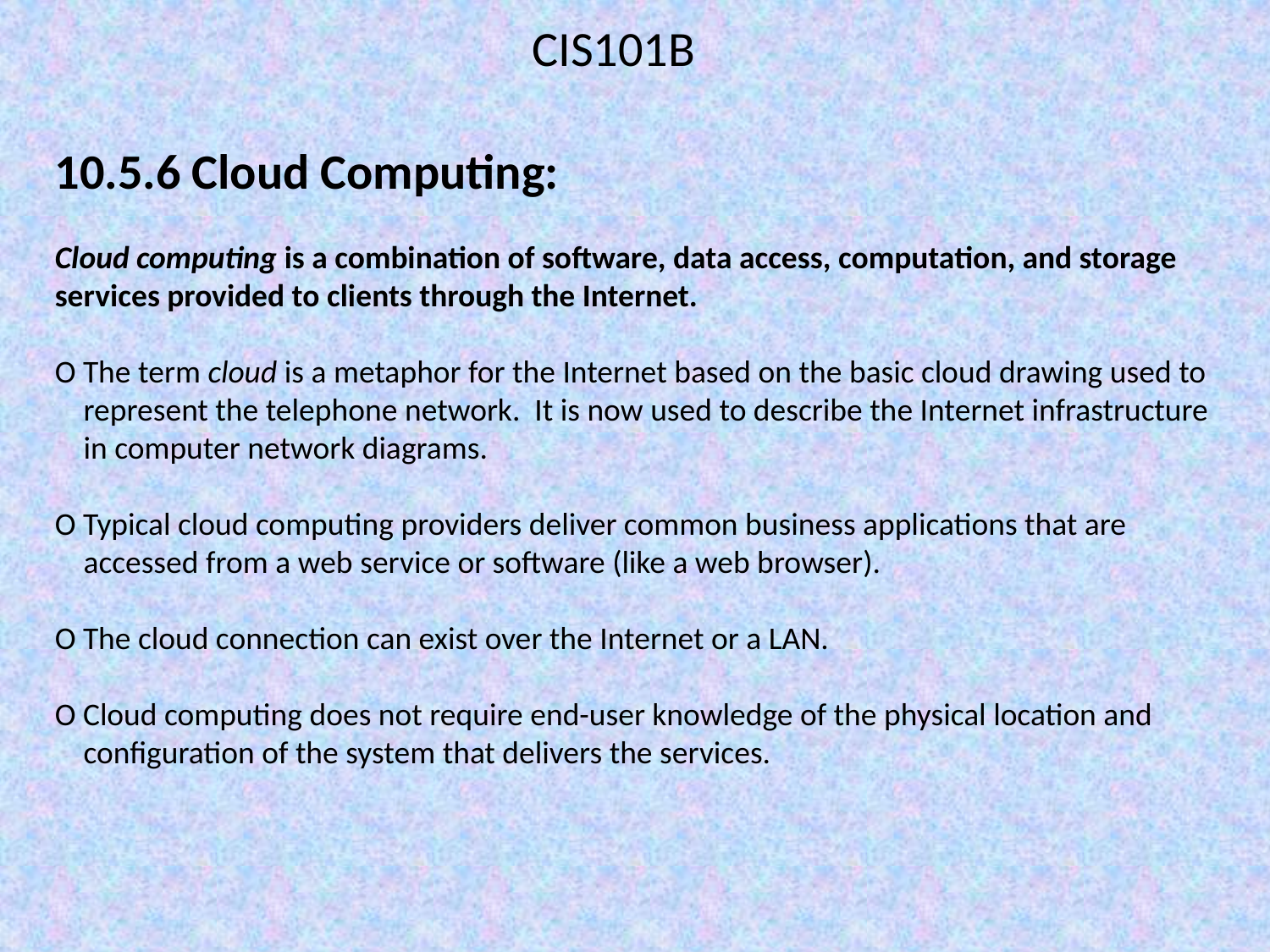

CIS101B
10.5.6 Cloud Computing:

Cloud computing is a combination of software, data access, computation, and storage services provided to clients through the Internet.

O The term cloud is a metaphor for the Internet based on the basic cloud drawing used to
    represent the telephone network.  It is now used to describe the Internet infrastructure
    in computer network diagrams.

O Typical cloud computing providers deliver common business applications that are
    accessed from a web service or software (like a web browser).

O The cloud connection can exist over the Internet or a LAN.

O Cloud computing does not require end-user knowledge of the physical location and
    configuration of the system that delivers the services.